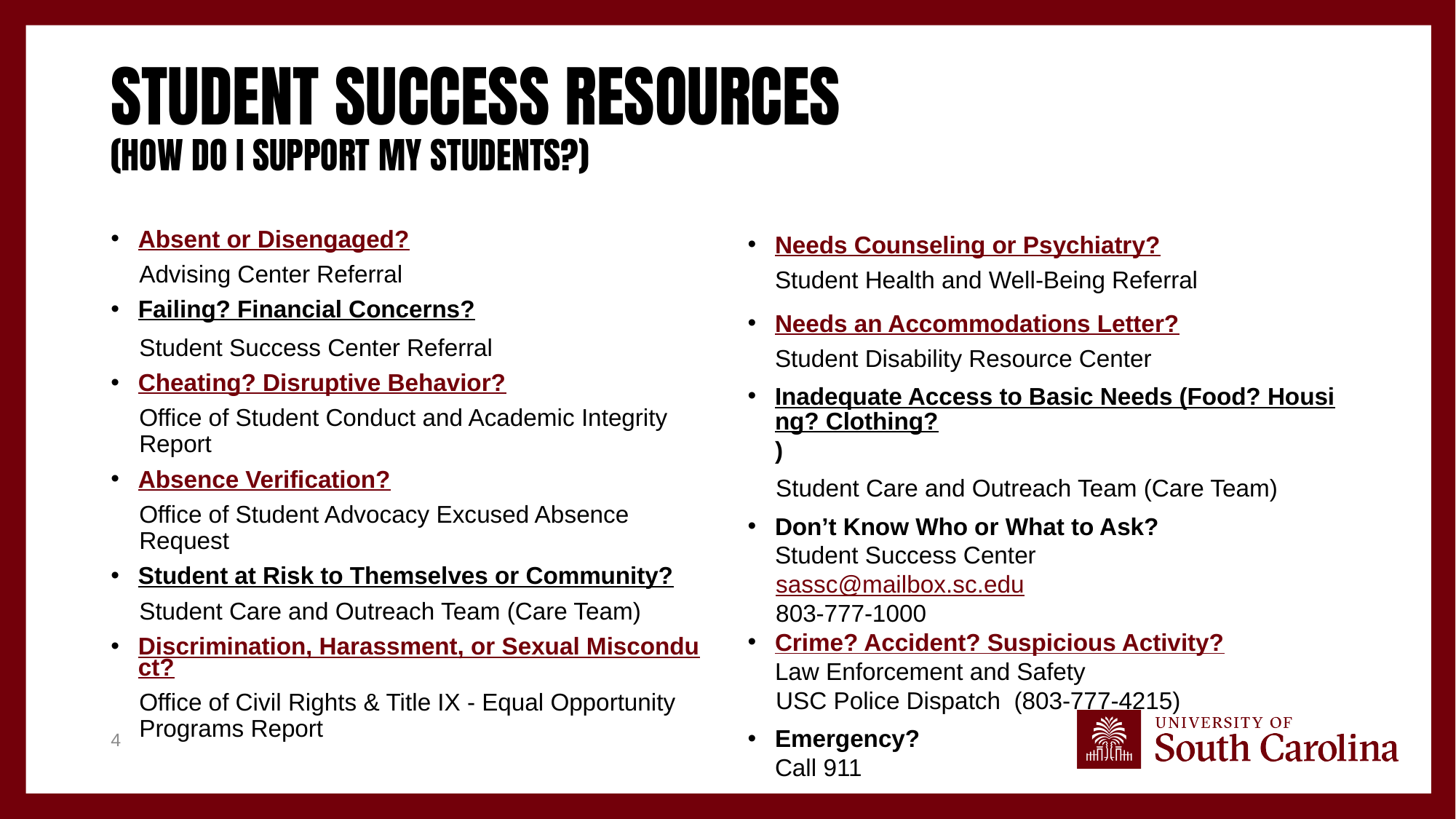

# Student Success Resources (How Do I Support My Students?)
Absent or Disengaged?
Advising Center Referral
Failing? Financial Concerns?
Student Success Center Referral
Cheating? Disruptive Behavior?
Office of Student Conduct and Academic Integrity Report
Absence Verification?
Office of Student Advocacy Excused Absence Request
Student at Risk to Themselves or Community?
Student Care and Outreach Team (Care Team)
Discrimination, Harassment, or Sexual Misconduct?
Office of Civil Rights & Title IX - Equal Opportunity Programs Report
Needs Counseling or Psychiatry?
Student Health and Well-Being Referral
Needs an Accommodations Letter?
Student Disability Resource Center
Inadequate Access to Basic Needs (Food? Housing? Clothing?)
Student Care and Outreach Team (Care Team)
Don’t Know Who or What to Ask?
Student Success Center
sassc@mailbox.sc.edu
803-777-1000
Crime? Accident? Suspicious Activity?
Law Enforcement and Safety
USC Police Dispatch  (803-777-4215)
Emergency?
Call 911
4